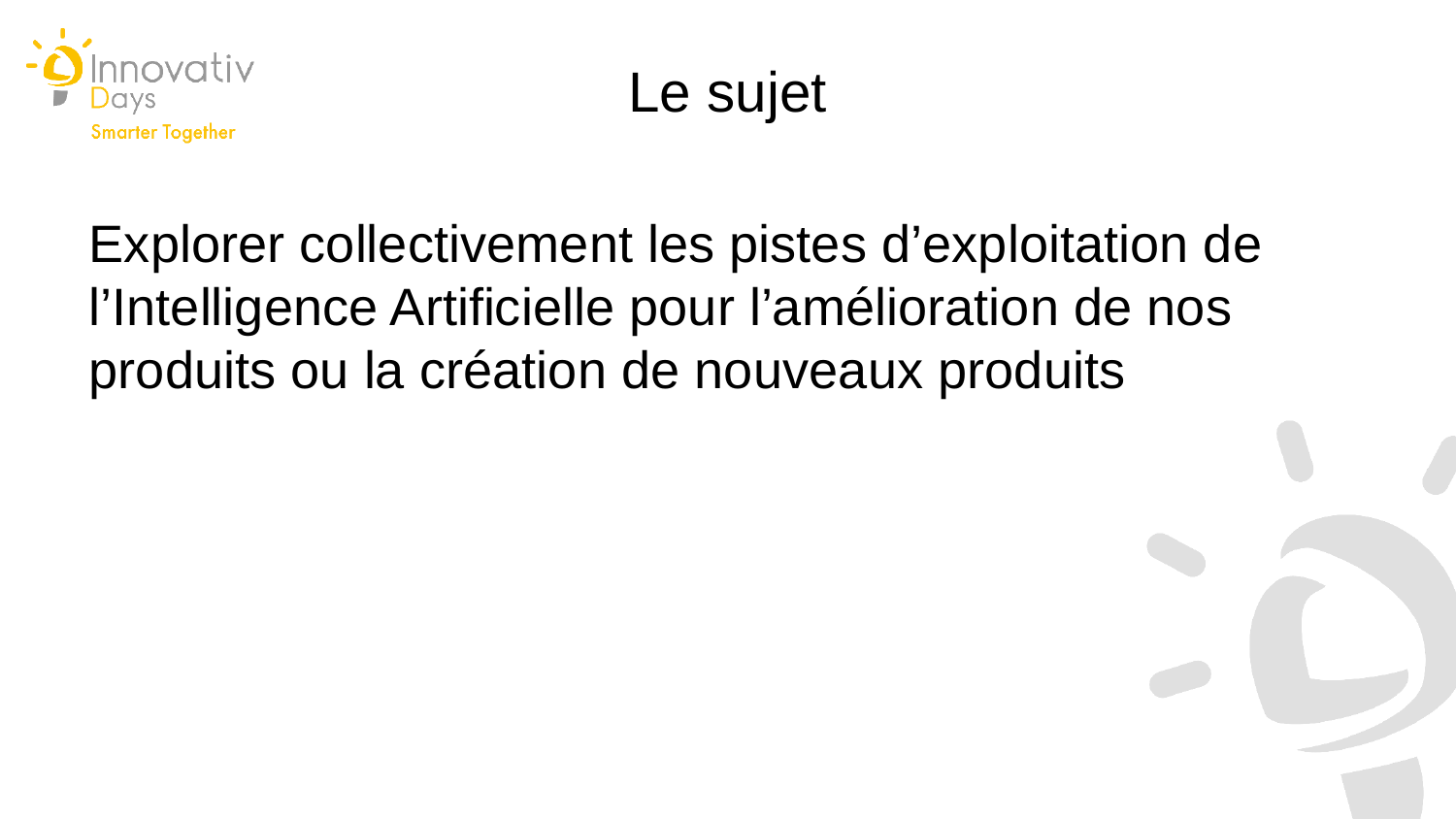

Le sujet
Explorer collectivement les pistes d’exploitation de l’Intelligence Artificielle pour l’amélioration de nos produits ou la création de nouveaux produits